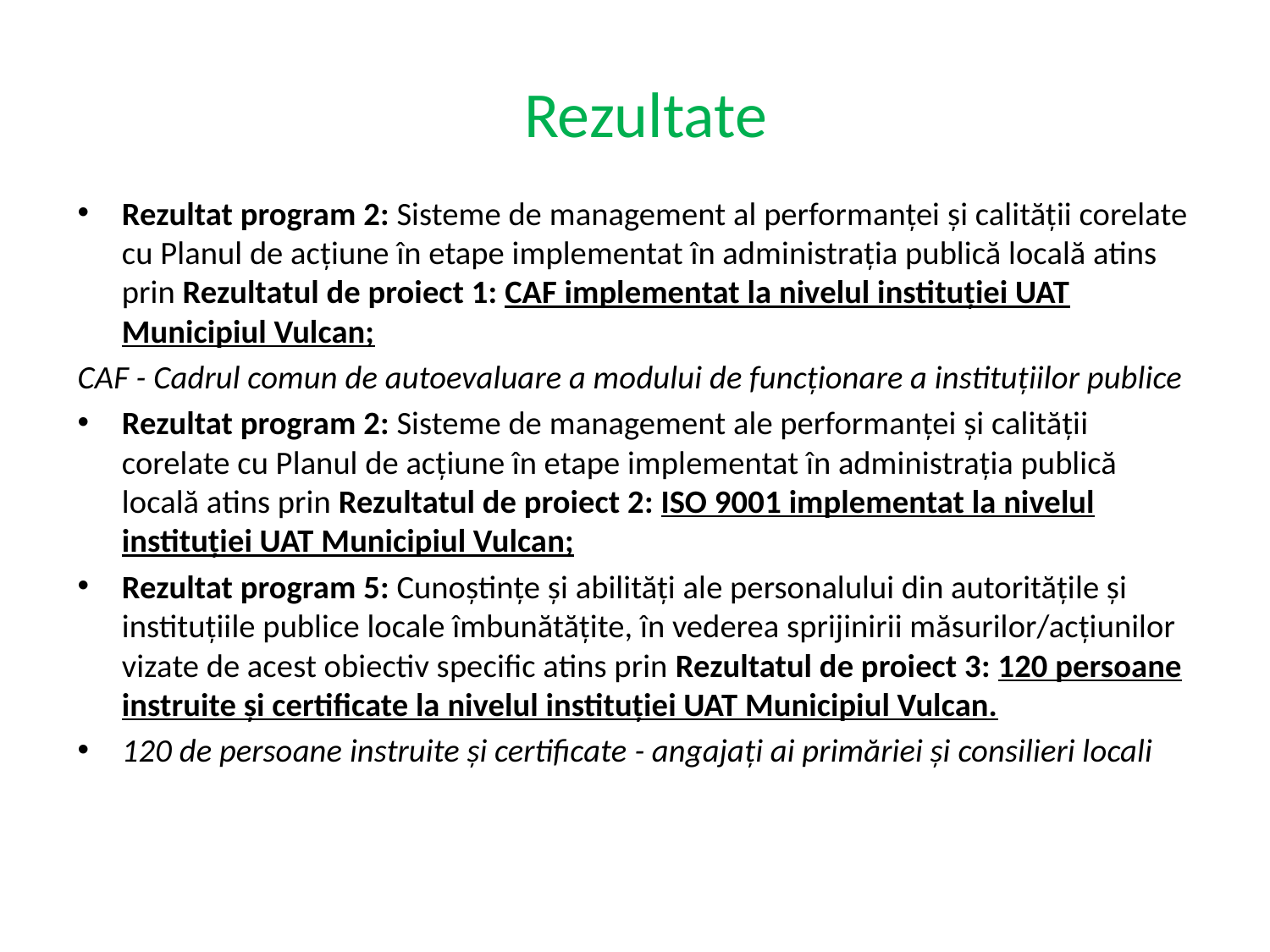

# Rezultate
Rezultat program 2: Sisteme de management al performanței și calității corelate cu Planul de acțiune în etape implementat în administrația publică locală atins prin Rezultatul de proiect 1: CAF implementat la nivelul instituției UAT Municipiul Vulcan;
CAF - Cadrul comun de autoevaluare a modului de funcționare a instituțiilor publice
Rezultat program 2: Sisteme de management ale performanței și calității corelate cu Planul de acțiune în etape implementat în administrația publică locală atins prin Rezultatul de proiect 2: ISO 9001 implementat la nivelul instituției UAT Municipiul Vulcan;
Rezultat program 5: Cunoștințe și abilități ale personalului din autoritățile și instituțiile publice locale îmbunătățite, în vederea sprijinirii măsurilor/acțiunilor vizate de acest obiectiv specific atins prin Rezultatul de proiect 3: 120 persoane instruite și certificate la nivelul instituției UAT Municipiul Vulcan.
120 de persoane instruite şi certificate - angajaţi ai primăriei şi consilieri locali